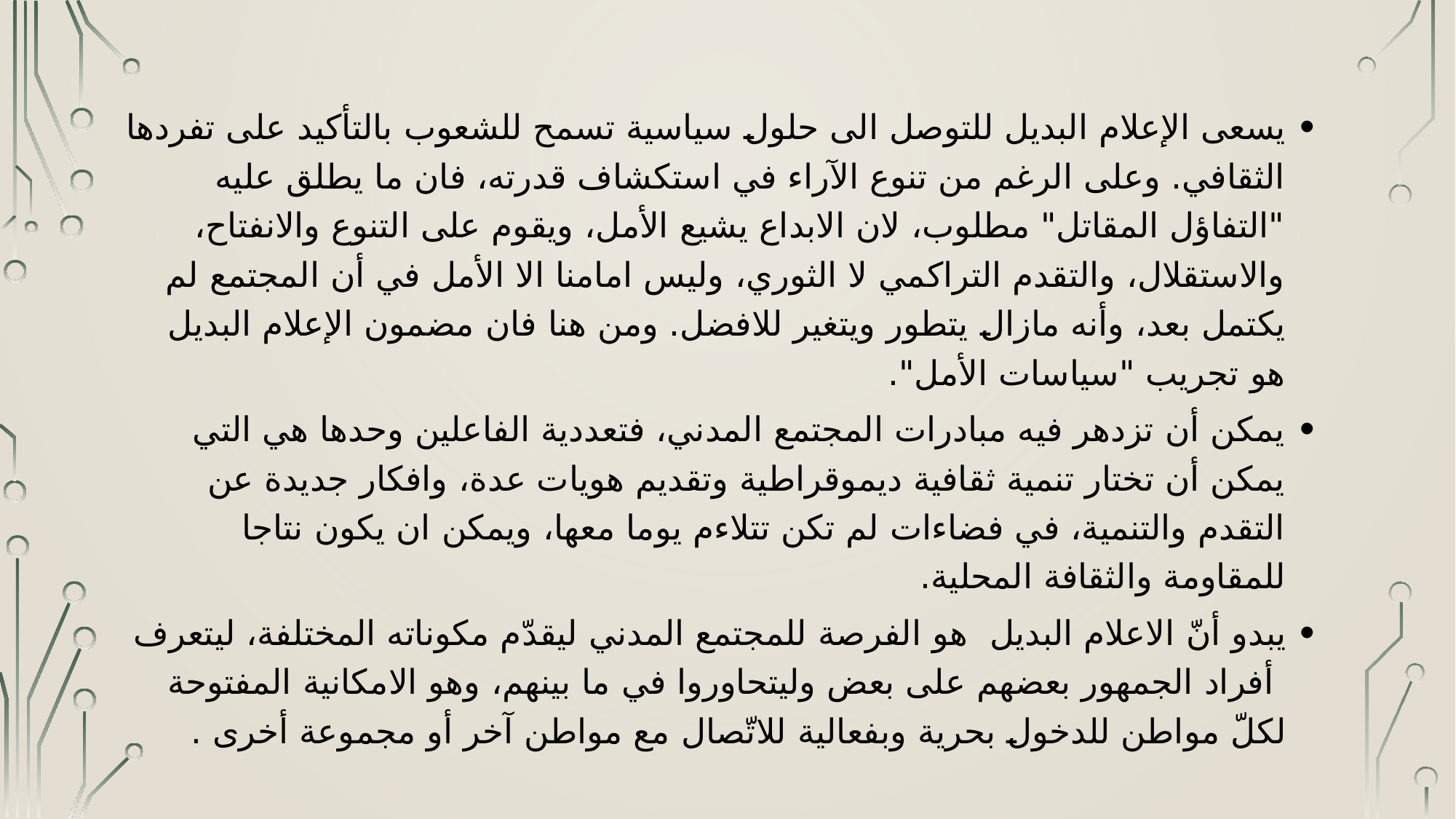

يسعى الإعلام البديل للتوصل الى حلول سياسية تسمح للشعوب بالتأكيد على تفردها الثقافي. وعلى الرغم من تنوع الآراء في استكشاف قدرته، فان ما يطلق عليه "التفاؤل المقاتل" مطلوب، لان الابداع يشيع الأمل، ويقوم على التنوع والانفتاح، والاستقلال، والتقدم التراكمي لا الثوري، وليس امامنا الا الأمل في أن المجتمع لم يكتمل بعد، وأنه مازال يتطور ويتغير للافضل. ومن هنا فان مضمون الإعلام البديل هو تجريب "سياسات الأمل".
يمكن أن تزدهر فيه مبادرات المجتمع المدني، فتعددية الفاعلين وحدها هي التي يمكن أن تختار تنمية ثقافية ديموقراطية وتقديم هويات عدة، وافكار جديدة عن التقدم والتنمية، في فضاءات لم تكن تتلاءم يوما معها، ويمكن ان يكون نتاجا للمقاومة والثقافة المحلية.
يبدو أنّ الاعلام البديل  هو الفرصة للمجتمع المدني ليقدّم مكوناته المختلفة، ليتعرف  أفراد الجمهور بعضهم على بعض وليتحاوروا في ما بينهم، وهو الامكانية المفتوحة لكلّ مواطن للدخول بحرية وبفعالية للاتّصال مع مواطن آخر أو مجموعة أخرى .